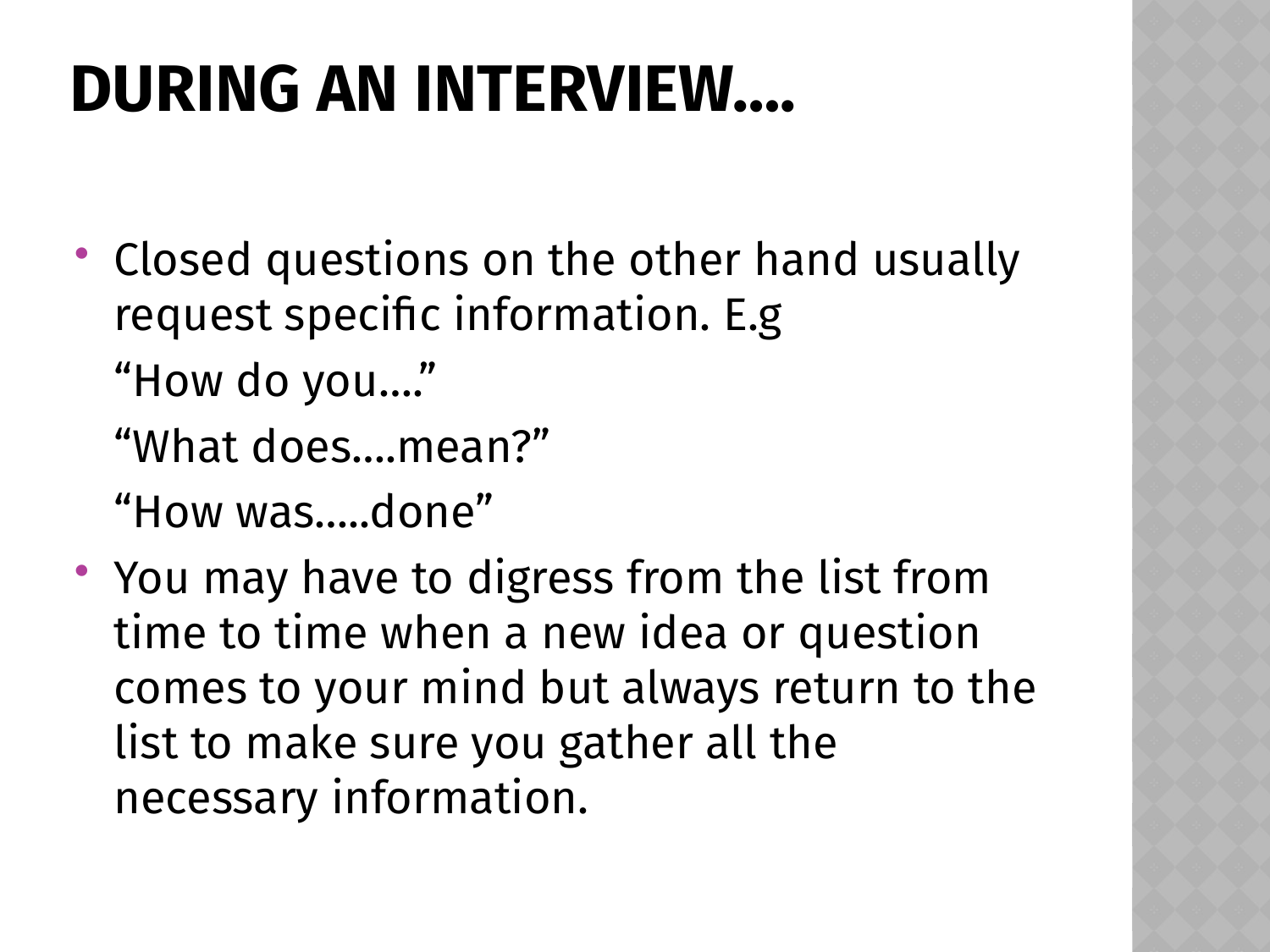

# During an interview….
Closed questions on the other hand usually request specific information. E.g
	“How do you….”
	“What does….mean?”
	“How was…..done”
You may have to digress from the list from time to time when a new idea or question comes to your mind but always return to the list to make sure you gather all the necessary information.